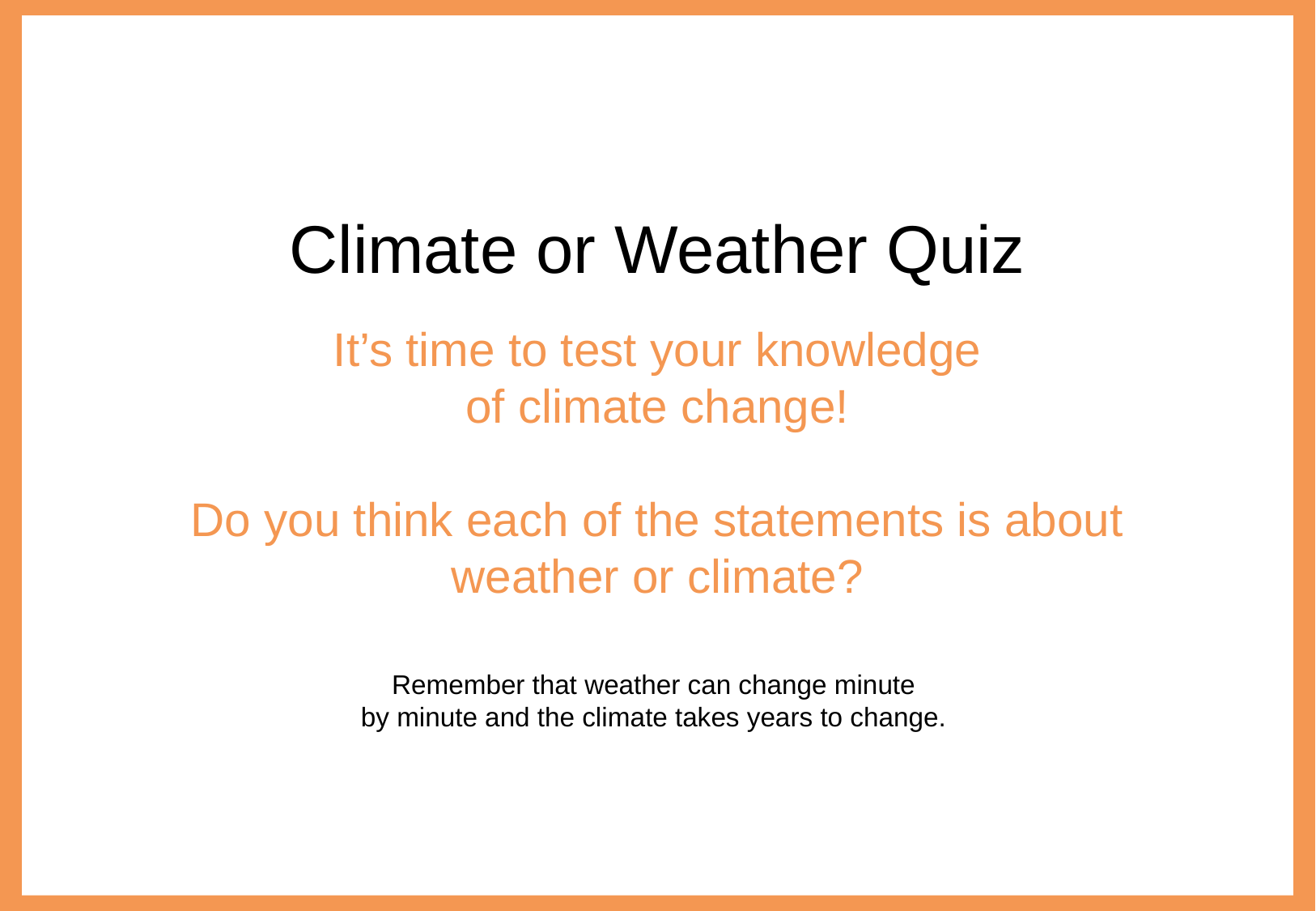

Climate or Weather Quiz

It’s time to test your knowledge
of climate change!

Do you think each of the statements is about weather or climate?

Remember that weather can change minute
by minute and the climate takes years to change.